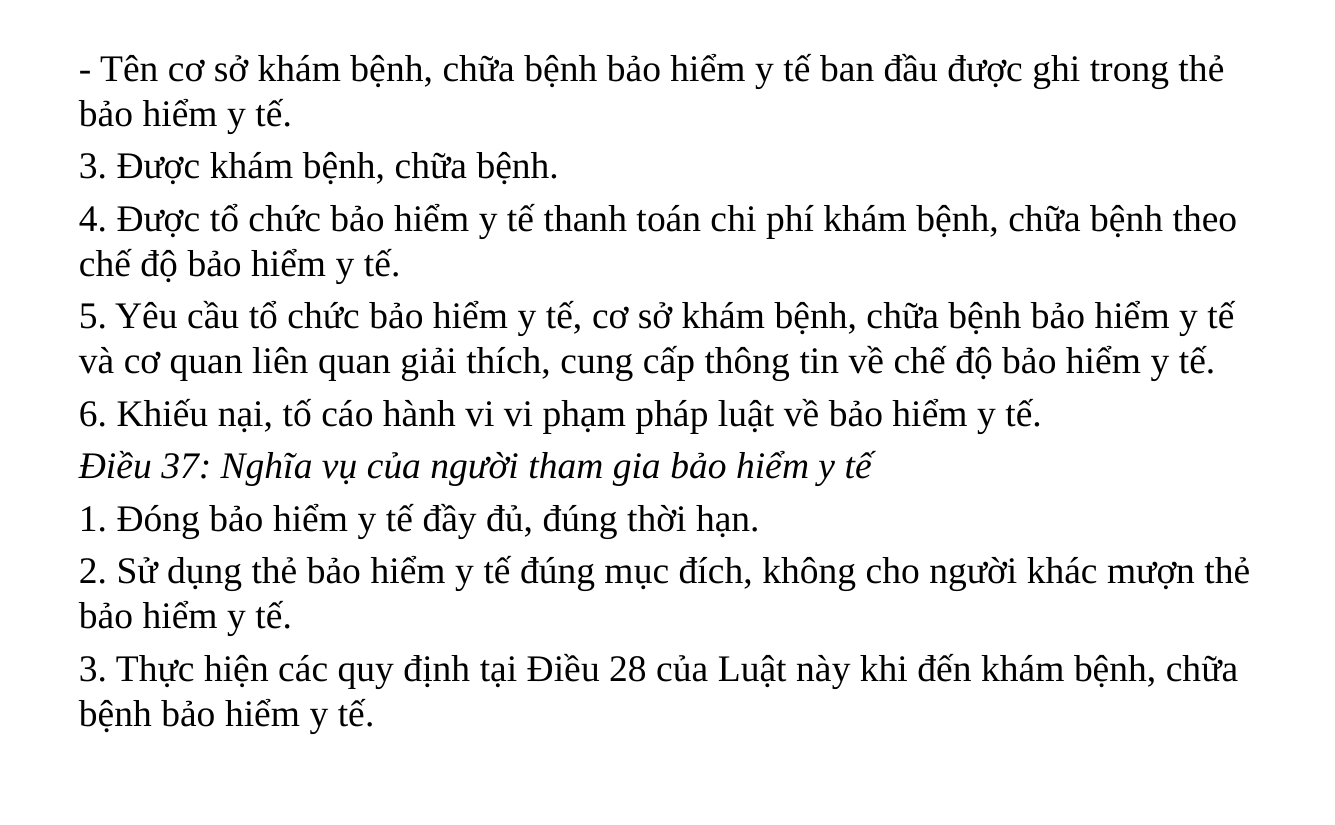

- Tên cơ sở khám bệnh, chữa bệnh bảo hiểm y tế ban đầu được ghi trong thẻ bảo hiểm y tế.
3. Được khám bệnh, chữa bệnh.
4. Được tổ chức bảo hiểm y tế thanh toán chi phí khám bệnh, chữa bệnh theo chế độ bảo hiểm y tế.
5. Yêu cầu tổ chức bảo hiểm y tế, cơ sở khám bệnh, chữa bệnh bảo hiểm y tế và cơ quan liên quan giải thích, cung cấp thông tin về chế độ bảo hiểm y tế.
6. Khiếu nại, tố cáo hành vi vi phạm pháp luật về bảo hiểm y tế.
Điều 37: Nghĩa vụ của người tham gia bảo hiểm y tế
1. Đóng bảo hiểm y tế đầy đủ, đúng thời hạn.
2. Sử dụng thẻ bảo hiểm y tế đúng mục đích, không cho người khác mượn thẻ bảo hiểm y tế.
3. Thực hiện các quy định tại Điều 28 của Luật này khi đến khám bệnh, chữa bệnh bảo hiểm y tế.